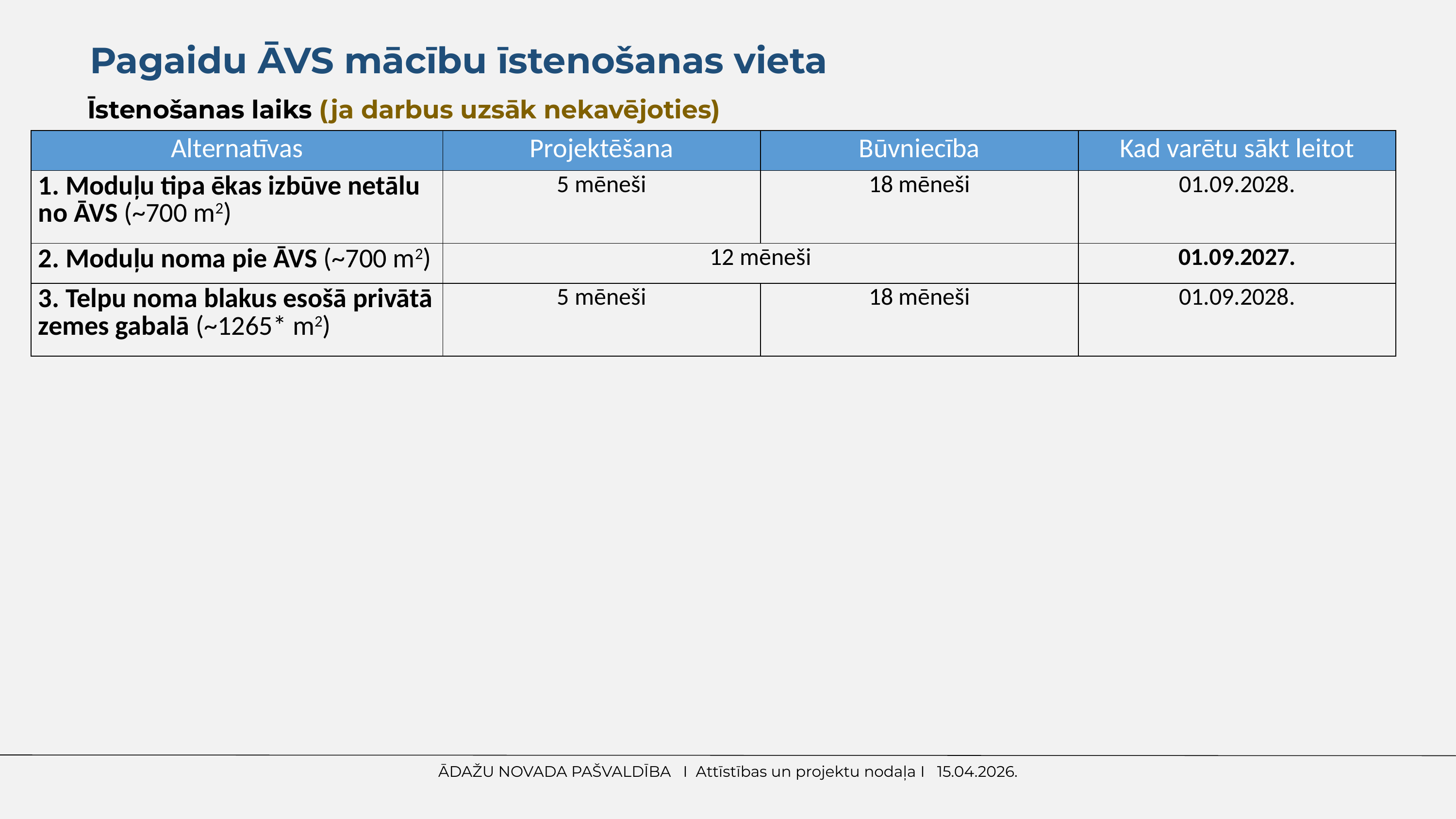

Pagaidu ĀVS mācību īstenošanas vieta
Īstenošanas laiks (ja darbus uzsāk nekavējoties)
| Alternatīvas | Projektēšana | Būvniecība | Kad varētu sākt leitot |
| --- | --- | --- | --- |
| 1. Moduļu tipa ēkas izbūve netālu no ĀVS (~700 m2) | 5 mēneši | 18 mēneši | 01.09.2028. |
| 2. Moduļu noma pie ĀVS (~700 m2) | 12 mēneši |  | 01.09.2027. |
| 3. Telpu noma blakus esošā privātā zemes gabalā (~1265\* m2) | 5 mēneši | 18 mēneši | 01.09.2028. |

ĀDAŽU NOVADA PAŠVALDĪBA   I  Attīstības un projektu nodaļa I   15.04.2026.